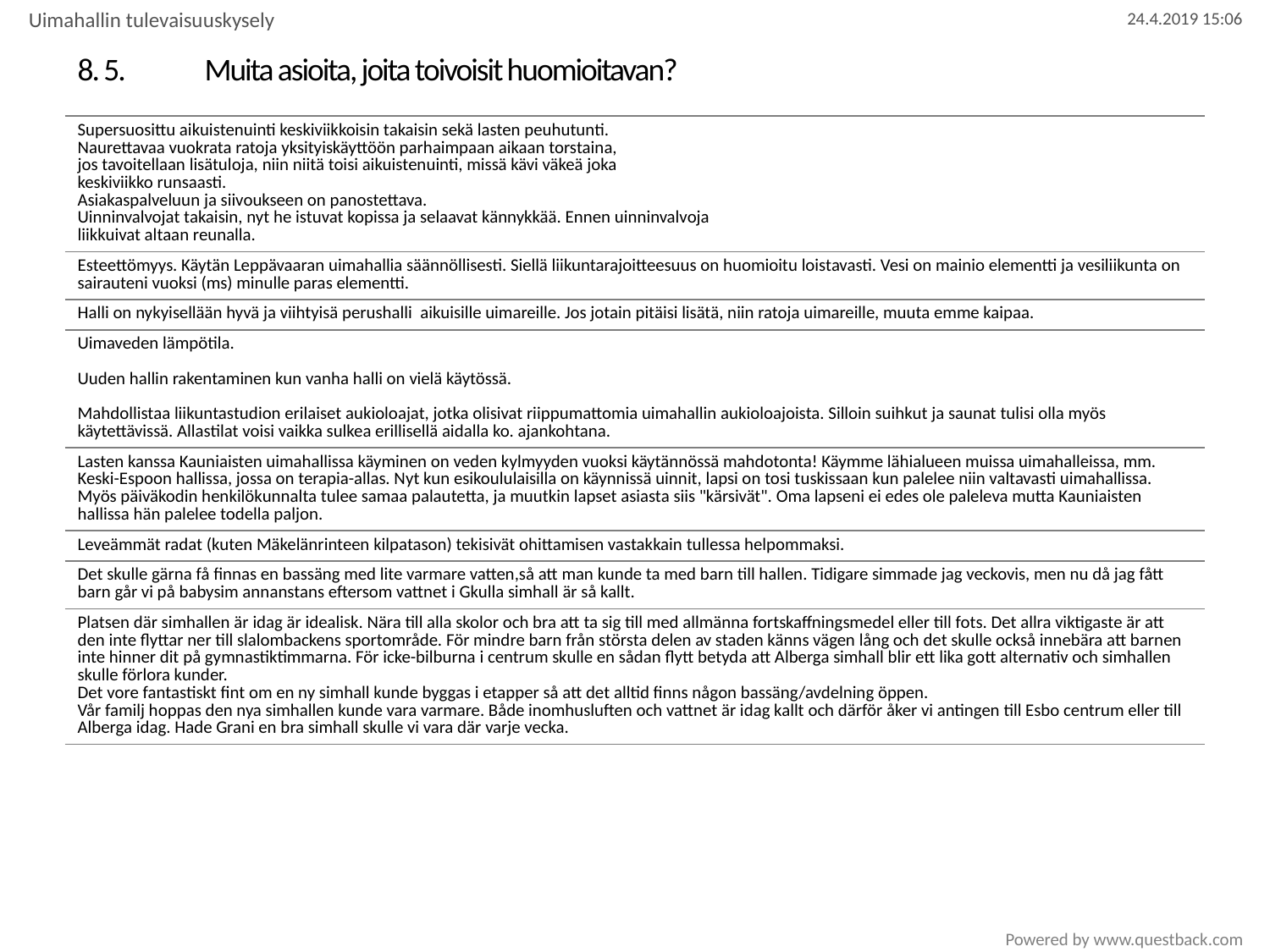

Uimahallin tulevaisuuskysely
# 8. 5.	Muita asioita, joita toivoisit huomioitavan?
| Supersuosittu aikuistenuinti keskiviikkoisin takaisin sekä lasten peuhutunti. Naurettavaa vuokrata ratoja yksityiskäyttöön parhaimpaan aikaan torstaina, jos tavoitellaan lisätuloja, niin niitä toisi aikuistenuinti, missä kävi väkeä joka keskiviikko runsaasti. Asiakaspalveluun ja siivoukseen on panostettava. Uinninvalvojat takaisin, nyt he istuvat kopissa ja selaavat kännykkää. Ennen uinninvalvoja liikkuivat altaan reunalla. |
| --- |
| Esteettömyys. Käytän Leppävaaran uimahallia säännöllisesti. Siellä liikuntarajoitteesuus on huomioitu loistavasti. Vesi on mainio elementti ja vesiliikunta on sairauteni vuoksi (ms) minulle paras elementti. |
| Halli on nykyisellään hyvä ja viihtyisä perushalli aikuisille uimareille. Jos jotain pitäisi lisätä, niin ratoja uimareille, muuta emme kaipaa. |
| Uimaveden lämpötila. Uuden hallin rakentaminen kun vanha halli on vielä käytössä. Mahdollistaa liikuntastudion erilaiset aukioloajat, jotka olisivat riippumattomia uimahallin aukioloajoista. Silloin suihkut ja saunat tulisi olla myös käytettävissä. Allastilat voisi vaikka sulkea erillisellä aidalla ko. ajankohtana. |
| Lasten kanssa Kauniaisten uimahallissa käyminen on veden kylmyyden vuoksi käytännössä mahdotonta! Käymme lähialueen muissa uimahalleissa, mm. Keski-Espoon hallissa, jossa on terapia-allas. Nyt kun esikoululaisilla on käynnissä uinnit, lapsi on tosi tuskissaan kun palelee niin valtavasti uimahallissa. Myös päiväkodin henkilökunnalta tulee samaa palautetta, ja muutkin lapset asiasta siis "kärsivät". Oma lapseni ei edes ole paleleva mutta Kauniaisten hallissa hän palelee todella paljon. |
| Leveämmät radat (kuten Mäkelänrinteen kilpatason) tekisivät ohittamisen vastakkain tullessa helpommaksi. |
| Det skulle gärna få finnas en bassäng med lite varmare vatten,så att man kunde ta med barn till hallen. Tidigare simmade jag veckovis, men nu då jag fått barn går vi på babysim annanstans eftersom vattnet i Gkulla simhall är så kallt. |
| Platsen där simhallen är idag är idealisk. Nära till alla skolor och bra att ta sig till med allmänna fortskaffningsmedel eller till fots. Det allra viktigaste är att den inte flyttar ner till slalombackens sportområde. För mindre barn från största delen av staden känns vägen lång och det skulle också innebära att barnen inte hinner dit på gymnastiktimmarna. För icke-bilburna i centrum skulle en sådan flytt betyda att Alberga simhall blir ett lika gott alternativ och simhallen skulle förlora kunder. Det vore fantastiskt fint om en ny simhall kunde byggas i etapper så att det alltid finns någon bassäng/avdelning öppen. Vår familj hoppas den nya simhallen kunde vara varmare. Både inomhusluften och vattnet är idag kallt och därför åker vi antingen till Esbo centrum eller till Alberga idag. Hade Grani en bra simhall skulle vi vara där varje vecka. |